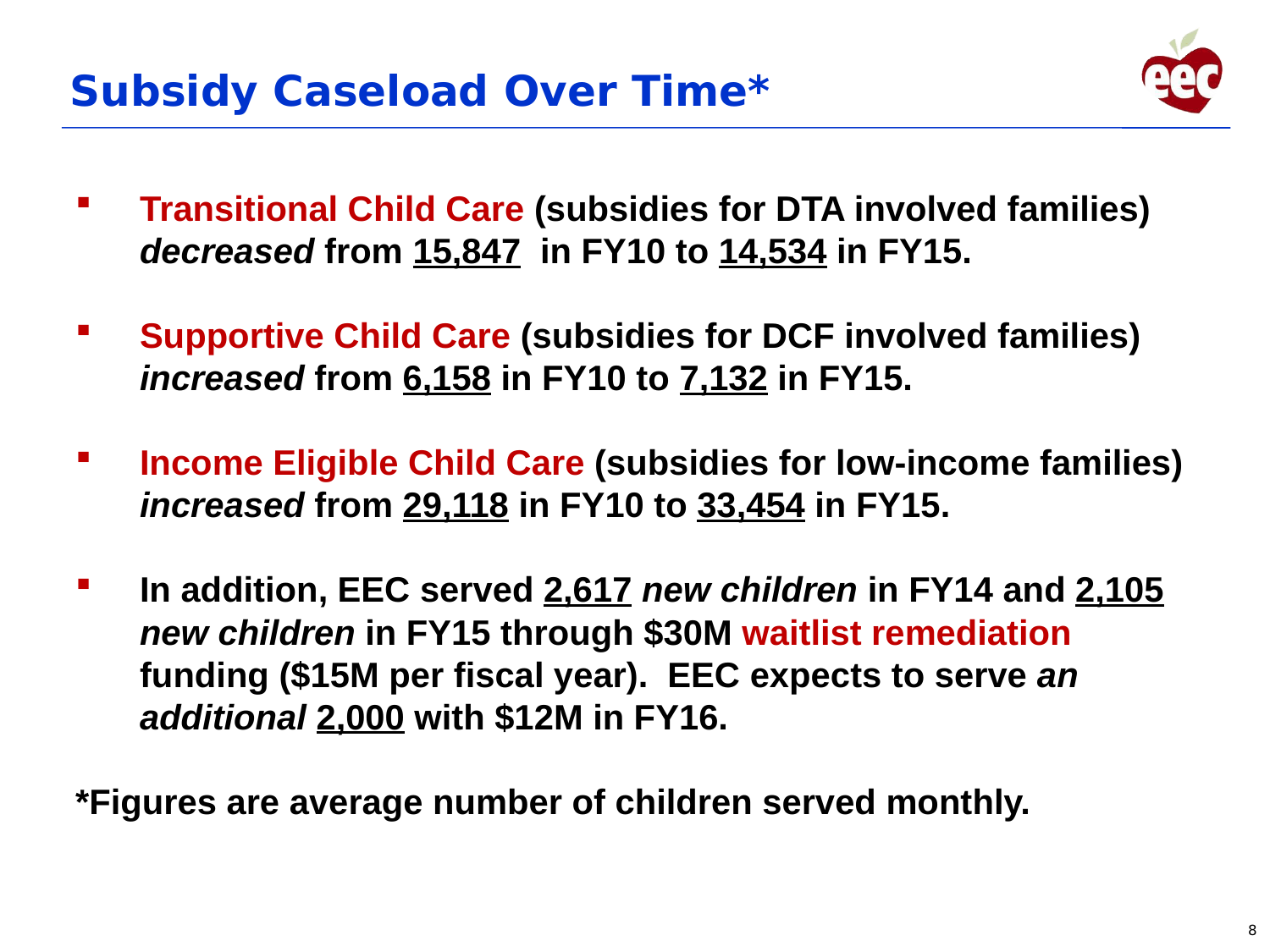

# Subsidy Caseload Over Time*
Transitional Child Care (subsidies for DTA involved families) decreased from 15,847  in FY10 to 14,534 in FY15.

Supportive Child Care (subsidies for DCF involved families) increased from 6,158 in FY10 to 7,132 in FY15.

Income Eligible Child Care (subsidies for low-income families) increased from 29,118 in FY10 to 33,454 in FY15.

In addition, EEC served 2,617 new children in FY14 and 2,105 new children in FY15 through $30M waitlist remediation funding ($15M per fiscal year).  EEC expects to serve an additional 2,000 with $12M in FY16.

*Figures are average number of children served monthly.

8